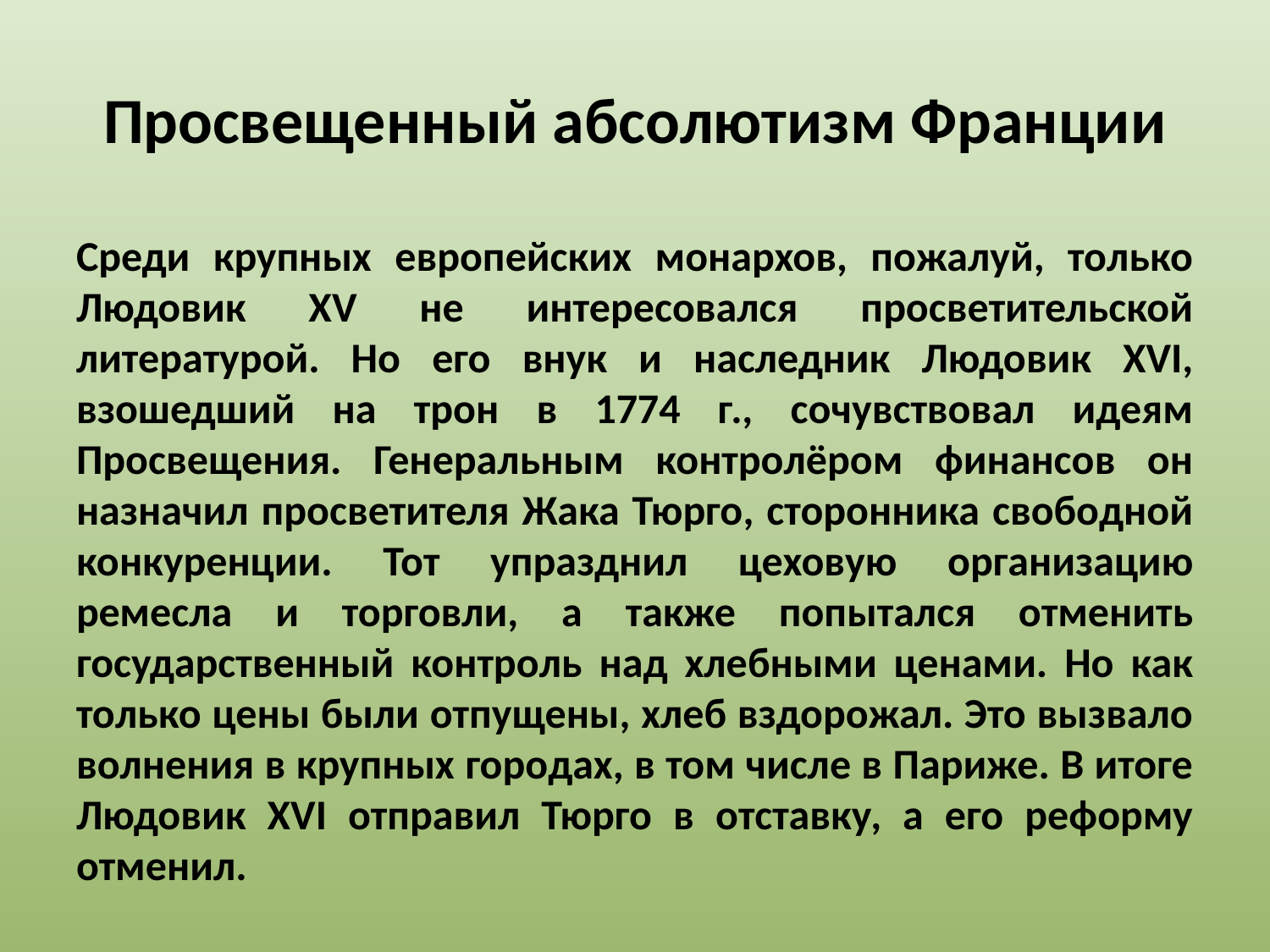

# Просвещенный абсолютизм Франции
Среди крупных европейских монархов, пожалуй, только Людовик XV не интересовался просветительской литературой. Но его внук и наследник Людовик XVI, взошедший на трон в 1774 г., сочувствовал идеям Просвещения. Генеральным контролёром финансов он назначил просветителя Жака Тюрго, сторонника свободной конкуренции. Тот упразднил цеховую организацию ремесла и торговли, а также попытался отменить государственный контроль над хлебными ценами. Но как только цены были отпущены, хлеб вздорожал. Это вызвало волнения в крупных городах, в том числе в Париже. В итоге Людовик XVI отправил Тюрго в отставку, а его реформу отменил.